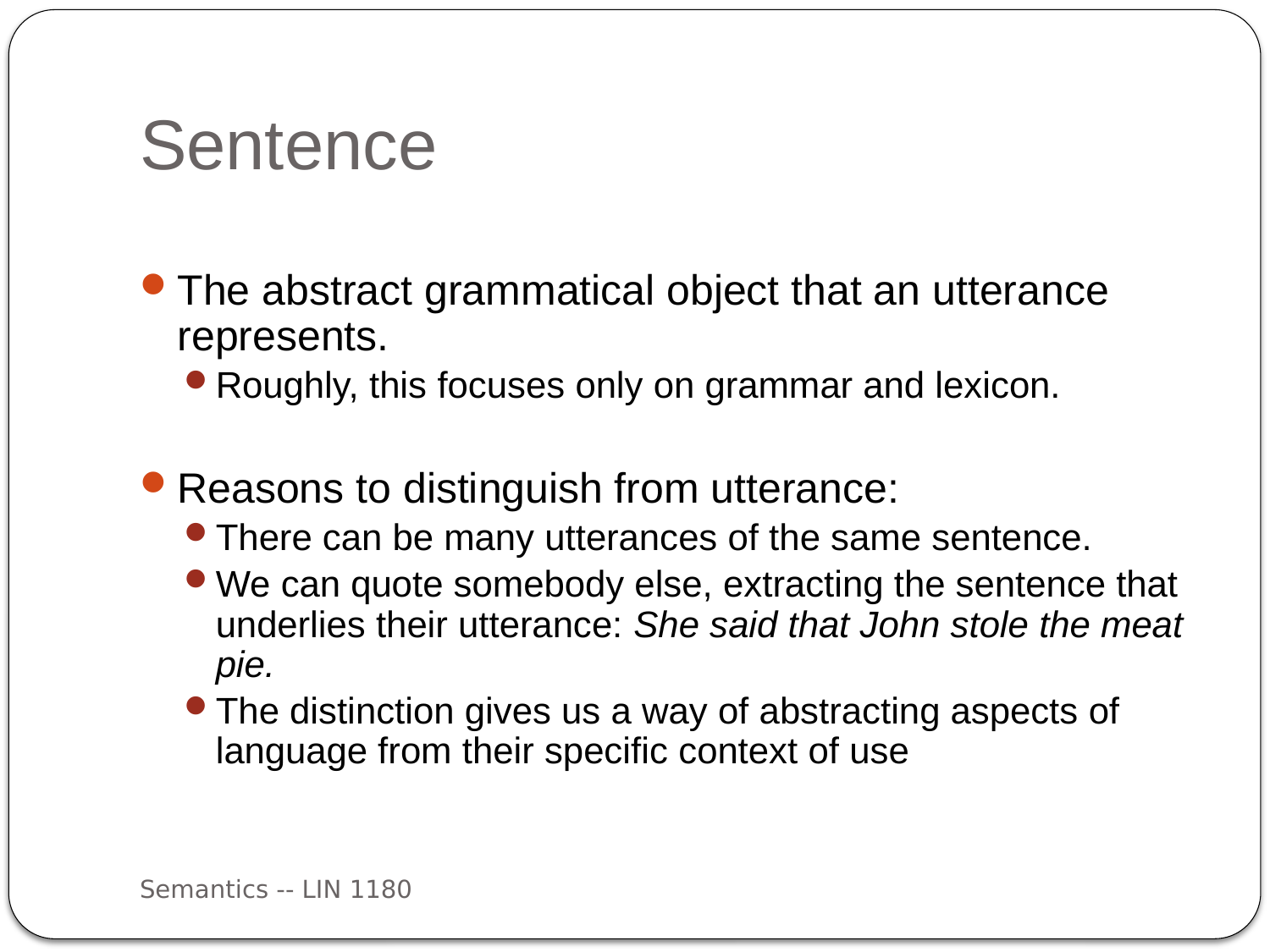

# Sentence

The abstract grammatical object that an utterance represents.
Roughly, this focuses only on grammar and lexicon.

Reasons to distinguish from utterance:
There can be many utterances of the same sentence.
We can quote somebody else, extracting the sentence that underlies their utterance: She said that John stole the meat pie.
The distinction gives us a way of abstracting aspects of language from their specific context of use
Semantics -- LIN 1180